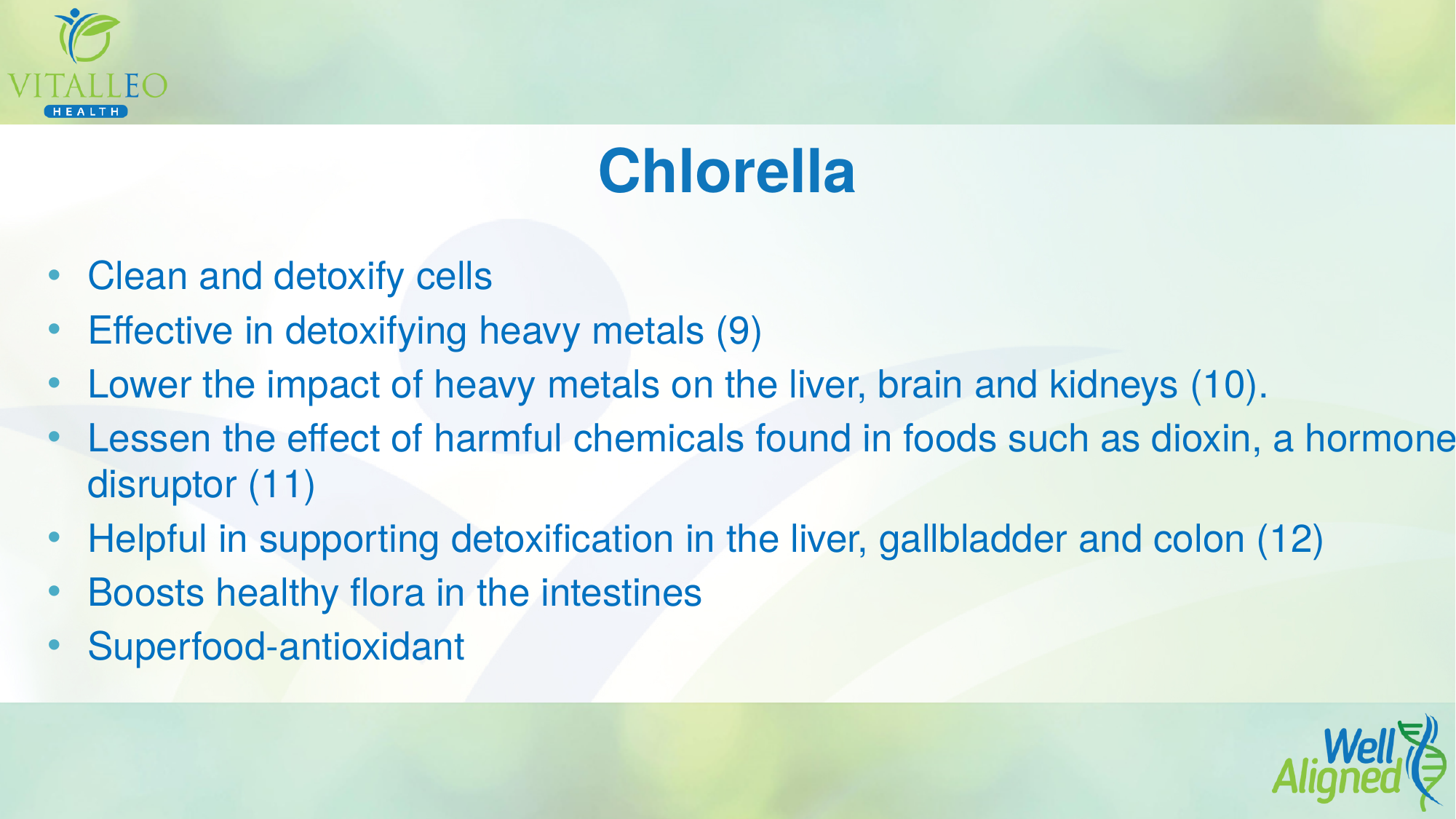

# Chlorella
Clean and detoxify cells
Effective in detoxifying heavy metals (9)
Lower the impact of heavy metals on the liver, brain and kidneys (10).
Lessen the effect of harmful chemicals found in foods such as dioxin, a hormone disruptor (11)
Helpful in supporting detoxification in the liver, gallbladder and colon (12)
Boosts healthy flora in the intestines
Superfood-antioxidant